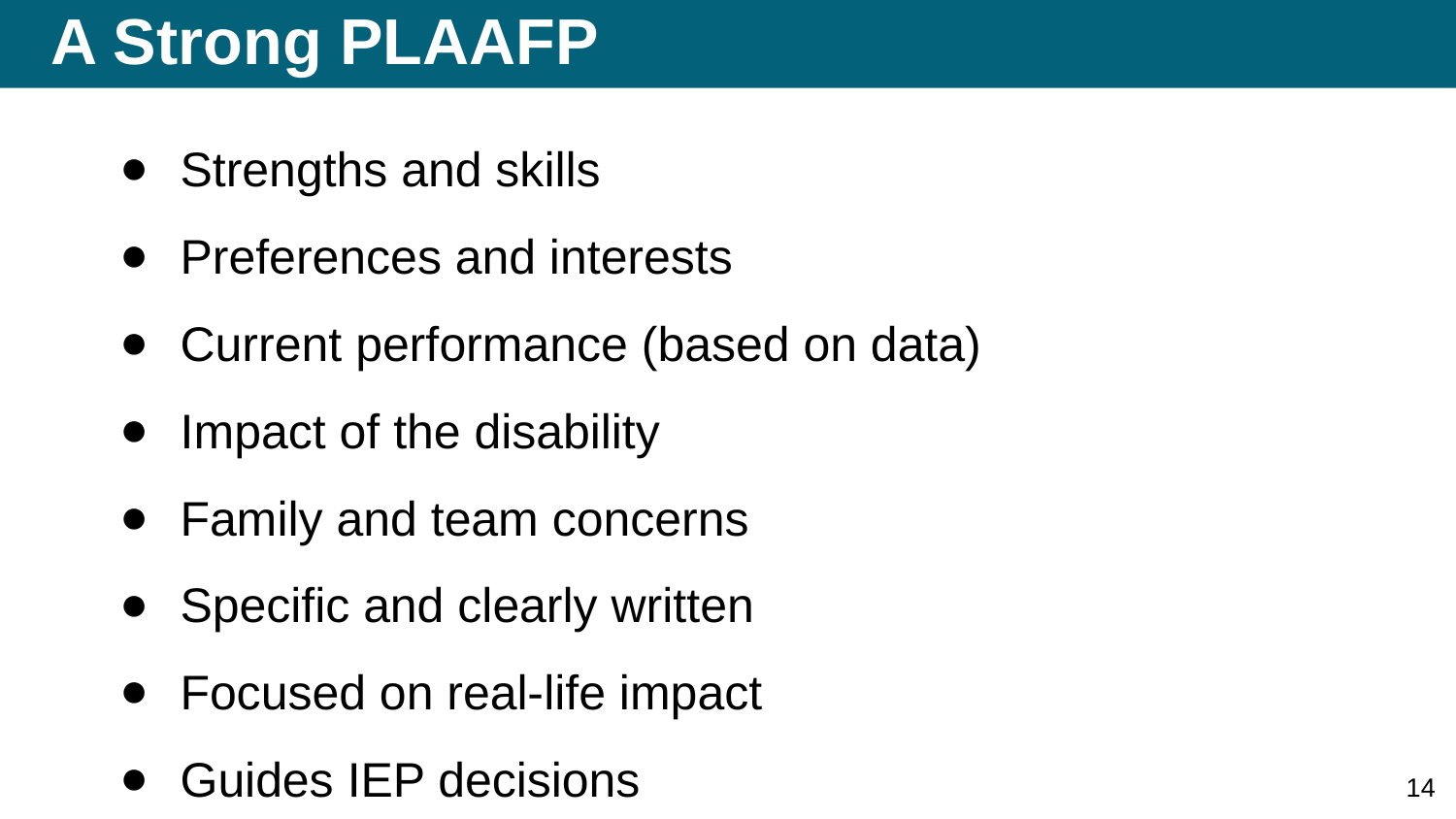

# A Strong PLAAFP
Strengths and skills
Preferences and interests
Current performance (based on data)
Impact of the disability
Family and team concerns
Specific and clearly written
Focused on real-life impact
Guides IEP decisions
14